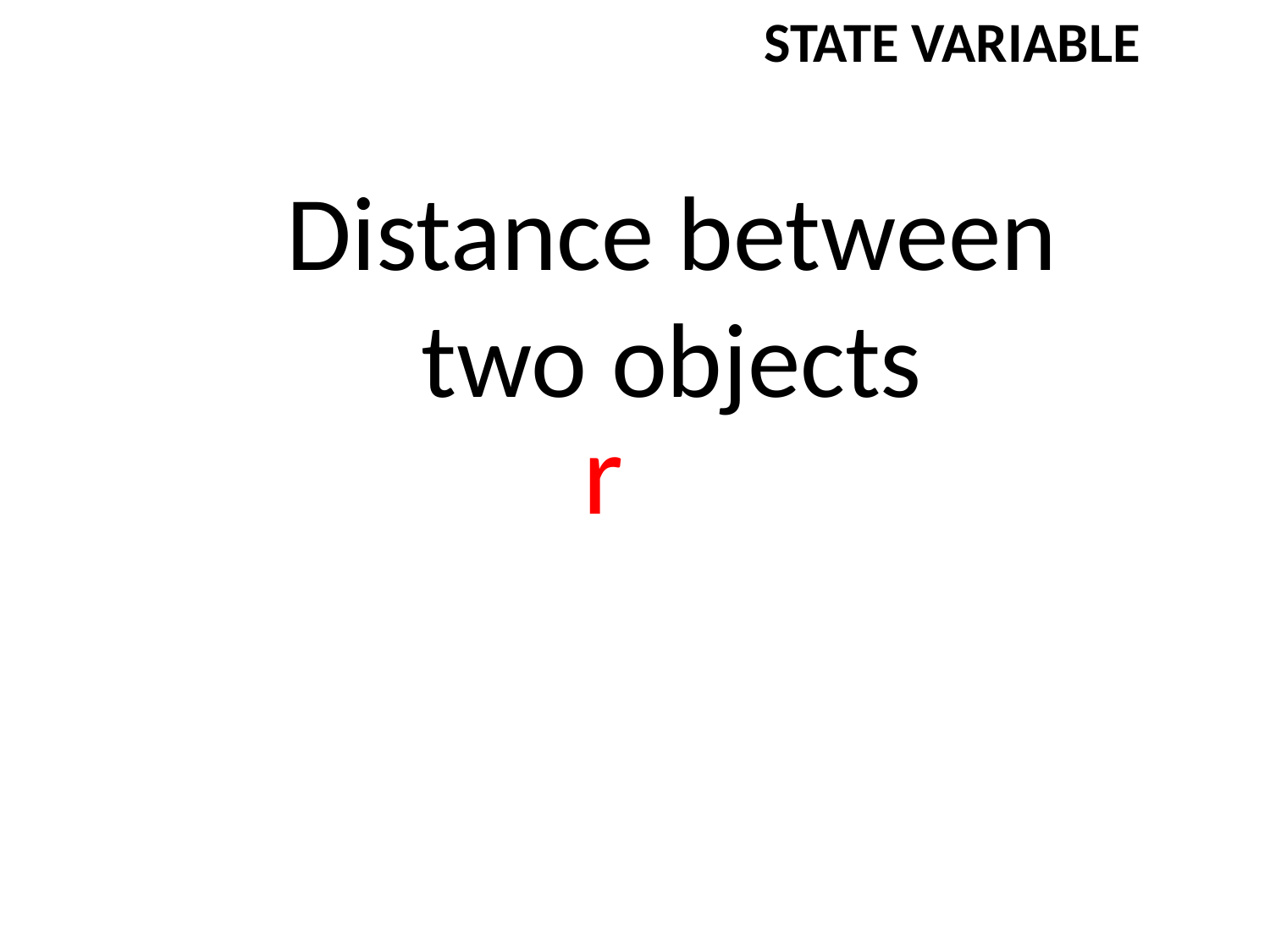

STATE VARIABLE
Distance between two objects
r